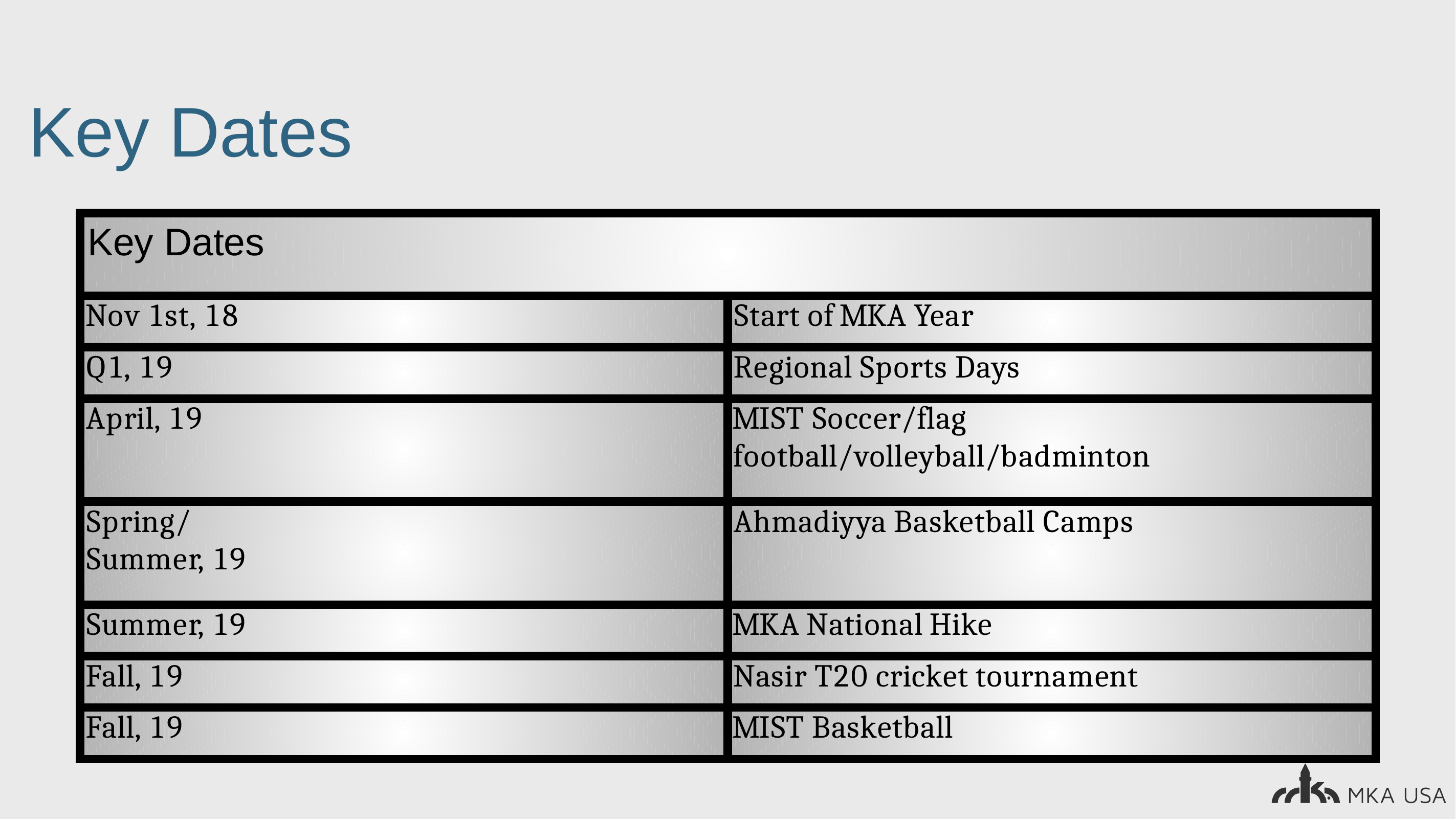

# Key Dates
| Key Dates |  |
| --- | --- |
| Nov 1st, 18 | Start of MKA Year |
| Q1, 19 | Regional Sports Days |
| April, 19 | MIST Soccer/flag football/volleyball/badminton |
| Spring/ Summer, 19 | Ahmadiyya Basketball Camps |
| Summer, 19 | MKA National Hike |
| Fall, 19 | Nasir T20 cricket tournament |
| Fall, 19 | MIST Basketball |